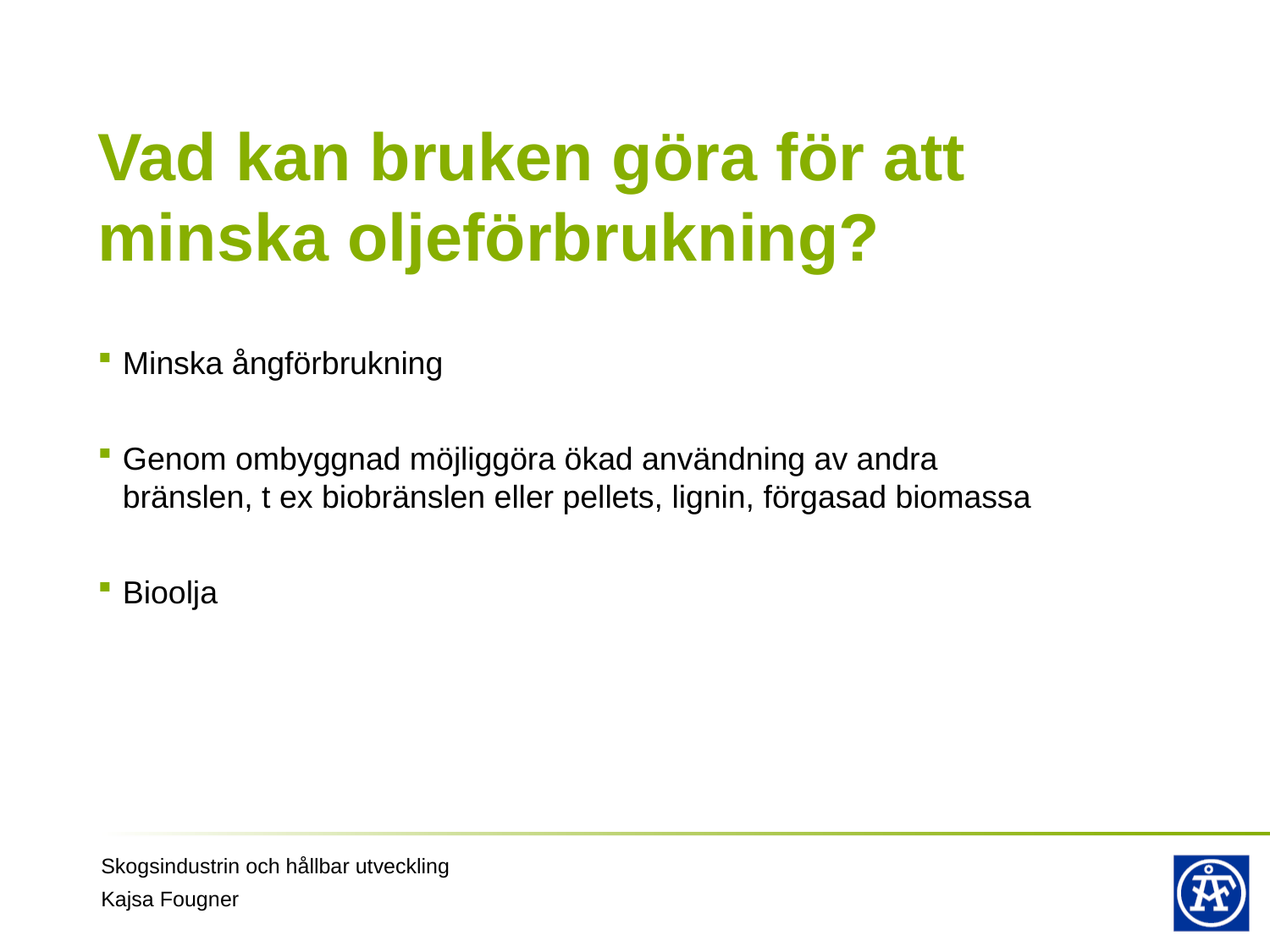

# Vad kan bruken göra för att minska oljeförbrukning?
Minska ångförbrukning

Genom ombyggnad möjliggöra ökad användning av andra bränslen, t ex biobränslen eller pellets, lignin, förgasad biomassa

Bioolja

Skogsindustrin och hållbar utveckling
Kajsa Fougner